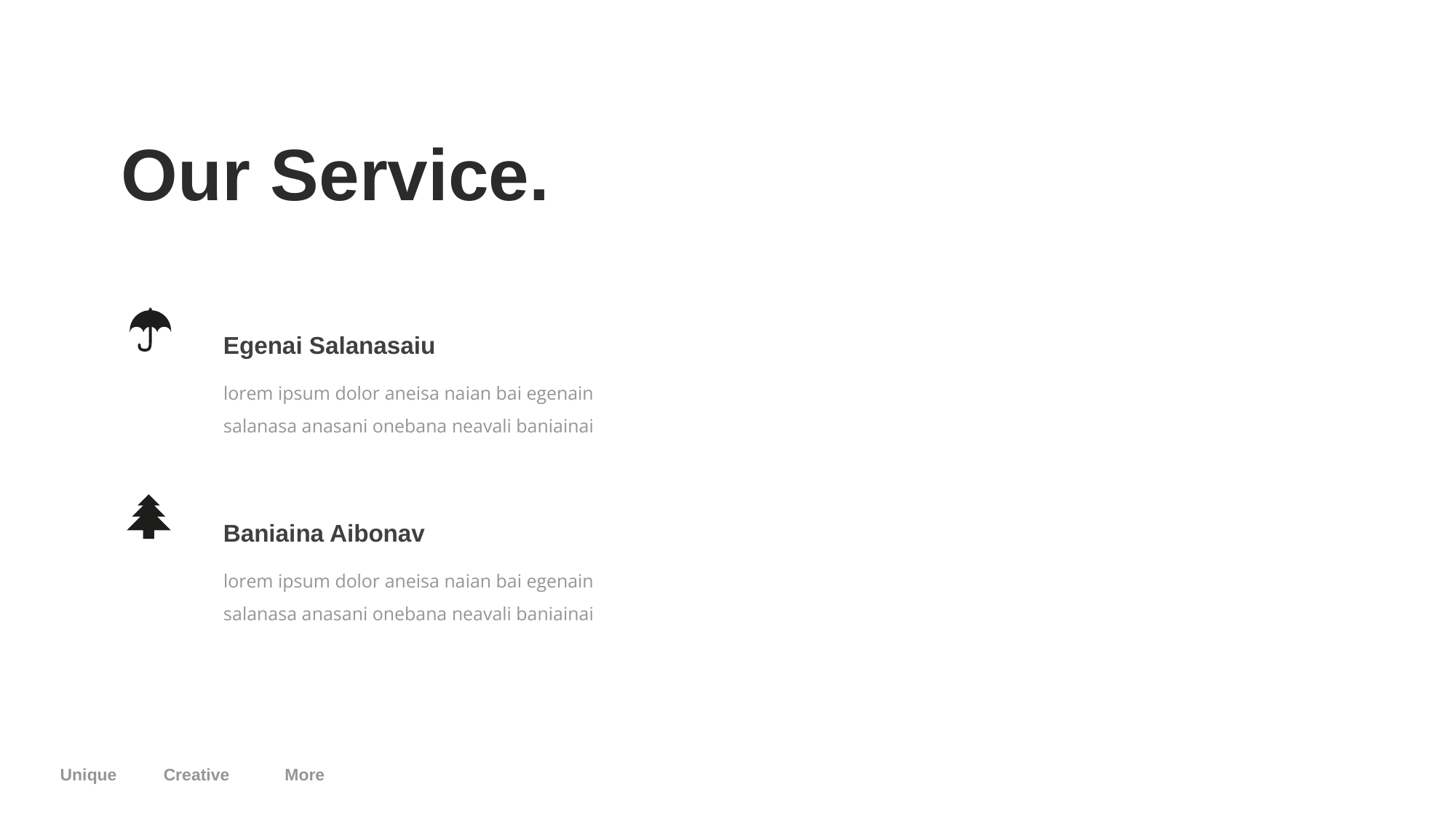

Our Service.

Egenai Salanasaiu
lorem ipsum dolor aneisa naian bai egenain salanasa anasani onebana neavali baniainai

Baniaina Aibonav
lorem ipsum dolor aneisa naian bai egenain salanasa anasani onebana neavali baniainai
plant a tree in your lifetime
More
Unique
Creative